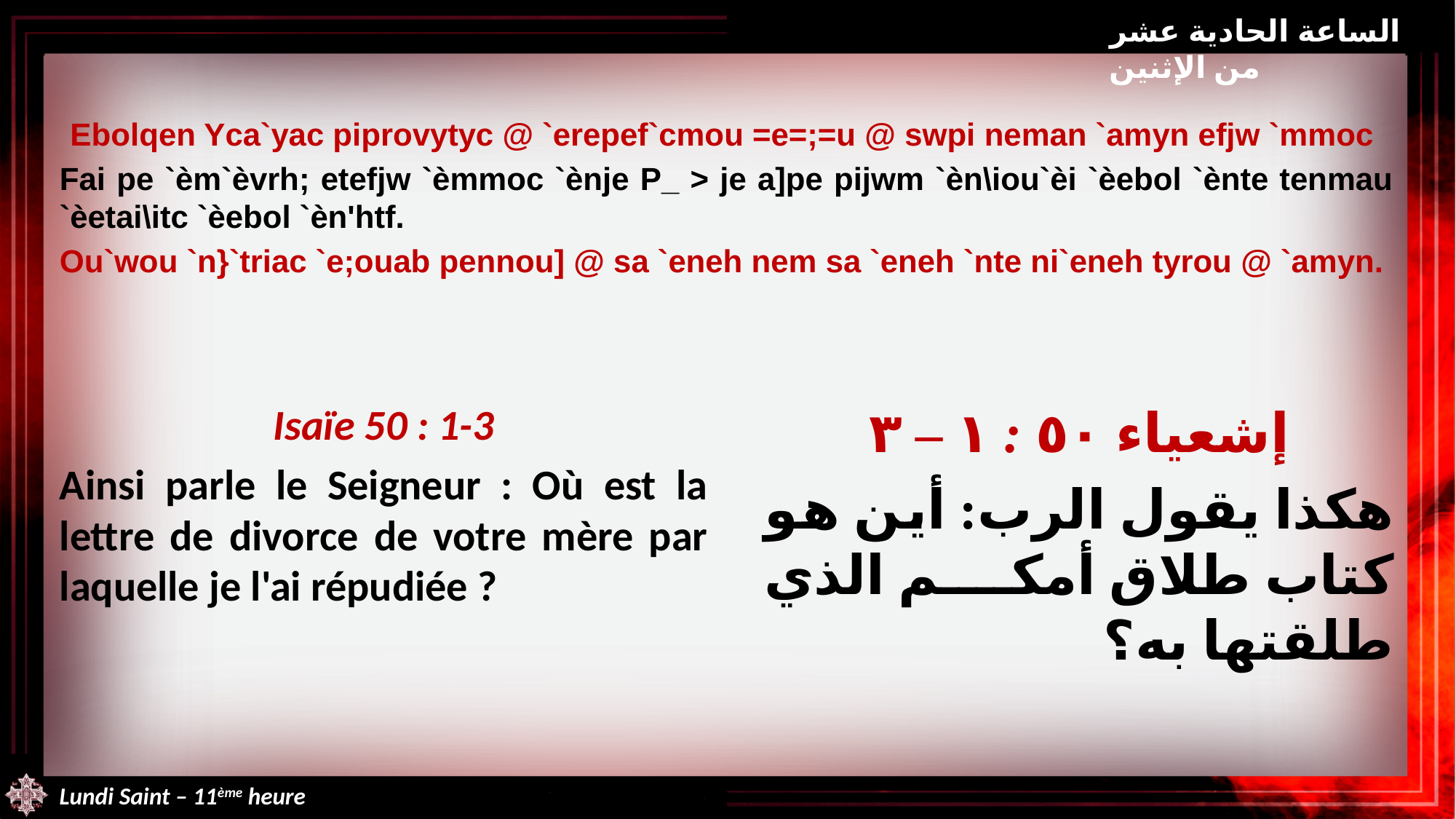

الساعة الحادية عشر من الإثنين
Ebolqen Yca`yac piprovytyc @ `erepef`cmou =e=;=u @ swpi neman `amyn efjw `mmoc
Fai pe `èm`èvrh; etefjw `èmmoc `ènje P_ > je a]pe pijwm `èn\iou`èi `èebol `ènte tenmau `èetai\itc `èebol `èn'htf.
Ou`wou `n}`triac `e;ouab pennou] @ sa `eneh nem sa `eneh `nte ni`eneh tyrou @ `amyn.

Isaïe 50 : 1-3
Ainsi parle le Seigneur : Où est la lettre de divorce de votre mère par laquelle je l'ai répudiée ?
إشعياء ٥٠ : ١ – ٣
هكذا يقول الرب: أين هو كتاب طلاق أمكم الذي طلقتها به؟
Lundi Saint – 11ème heure